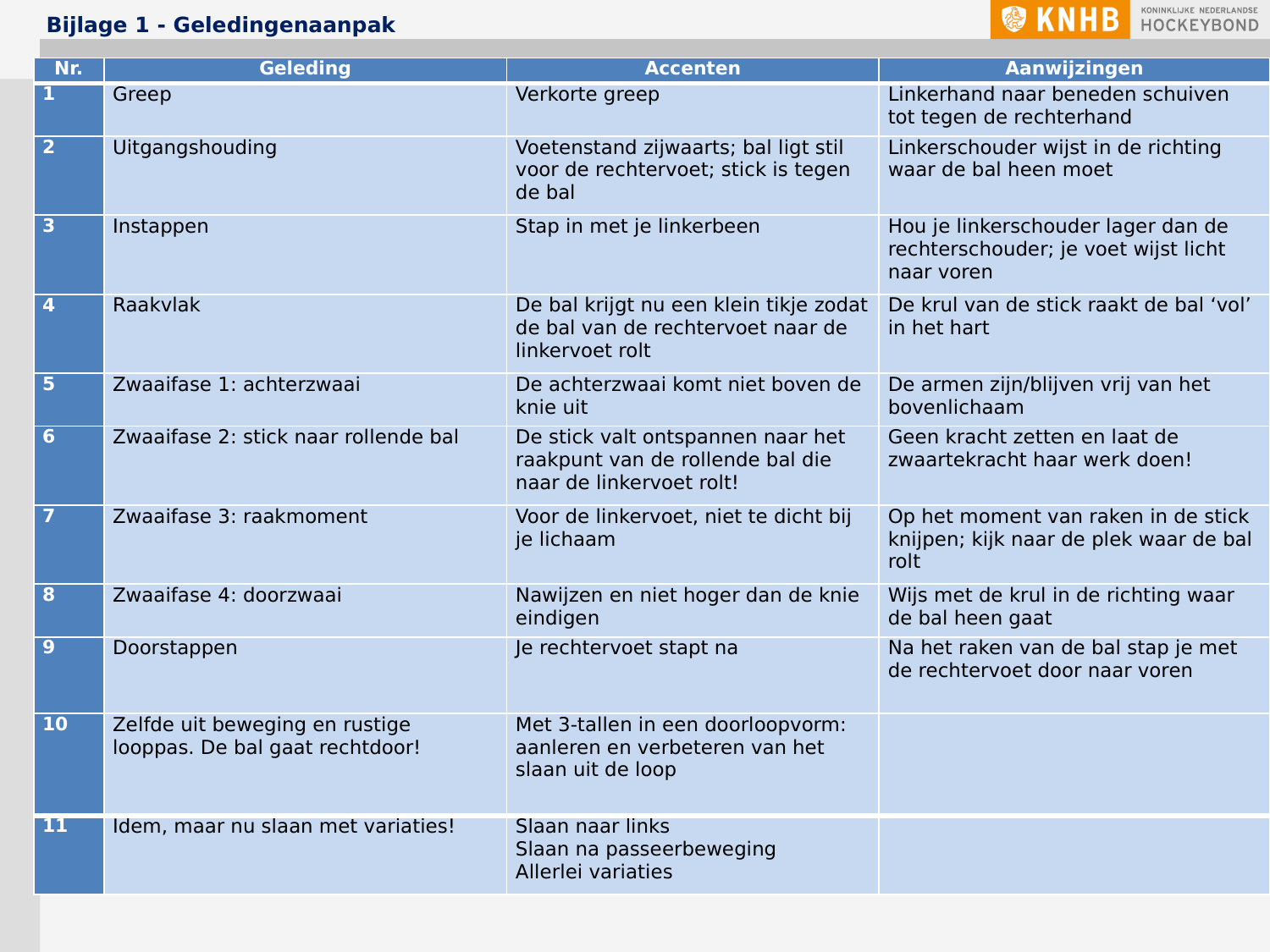

# Bijlage 1 - Geledingenaanpak
| Nr. | Geleding | Accenten | Aanwijzingen |
| --- | --- | --- | --- |
| 1 | Greep | Verkorte greep | Linkerhand naar beneden schuiven tot tegen de rechterhand |
| 2 | Uitgangshouding | Voetenstand zijwaarts; bal ligt stil voor de rechtervoet; stick is tegen de bal | Linkerschouder wijst in de richting waar de bal heen moet |
| 3 | Instappen | Stap in met je linkerbeen | Hou je linkerschouder lager dan de rechterschouder; je voet wijst licht naar voren |
| 4 | Raakvlak | De bal krijgt nu een klein tikje zodat de bal van de rechtervoet naar de linkervoet rolt | De krul van de stick raakt de bal ‘vol’ in het hart |
| 5 | Zwaaifase 1: achterzwaai | De achterzwaai komt niet boven de knie uit | De armen zijn/blijven vrij van het bovenlichaam |
| 6 | Zwaaifase 2: stick naar rollende bal | De stick valt ontspannen naar het raakpunt van de rollende bal die naar de linkervoet rolt! | Geen kracht zetten en laat de zwaartekracht haar werk doen! |
| 7 | Zwaaifase 3: raakmoment | Voor de linkervoet, niet te dicht bij je lichaam | Op het moment van raken in de stick knijpen; kijk naar de plek waar de bal rolt |
| 8 | Zwaaifase 4: doorzwaai | Nawijzen en niet hoger dan de knie eindigen | Wijs met de krul in de richting waar de bal heen gaat |
| 9 | Doorstappen | Je rechtervoet stapt na | Na het raken van de bal stap je met de rechtervoet door naar voren |
| 10 | Zelfde uit beweging en rustige looppas. De bal gaat rechtdoor! | Met 3-tallen in een doorloopvorm: aanleren en verbeteren van het slaan uit de loop |  |
| 11 | Idem, maar nu slaan met variaties! | Slaan naar links Slaan na passeerbeweging Allerlei variaties |  |